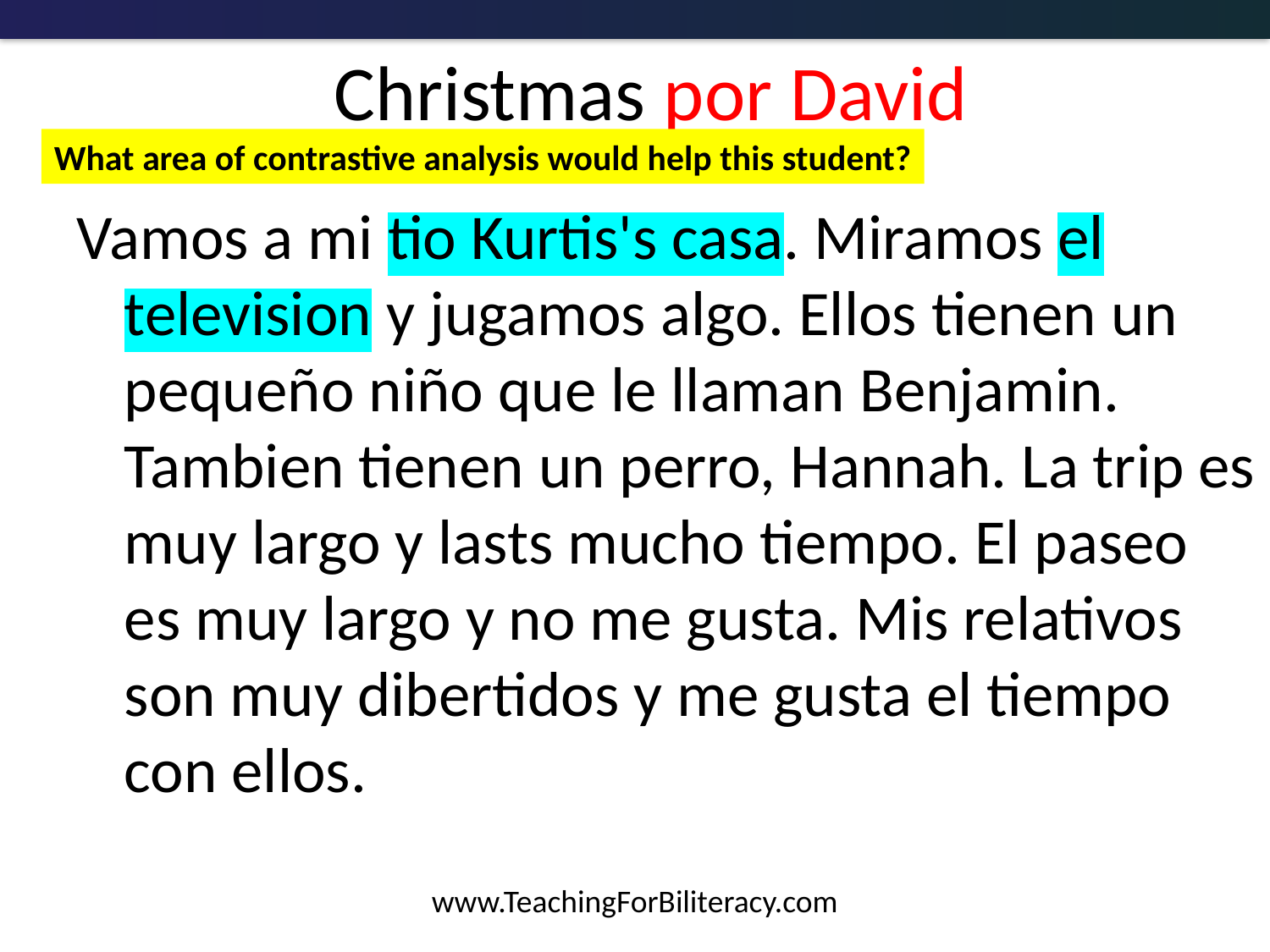

# Christmas por David
What area of contrastive analysis would help this student?
Vamos a mi tio Kurtis's casa. Miramos el television y jugamos algo. Ellos tienen un pequeño niño que le llaman Benjamin. Tambien tienen un perro, Hannah. La trip es muy largo y lasts mucho tiempo. El paseo es muy largo y no me gusta. Mis relativos son muy dibertidos y me gusta el tiempo con ellos.